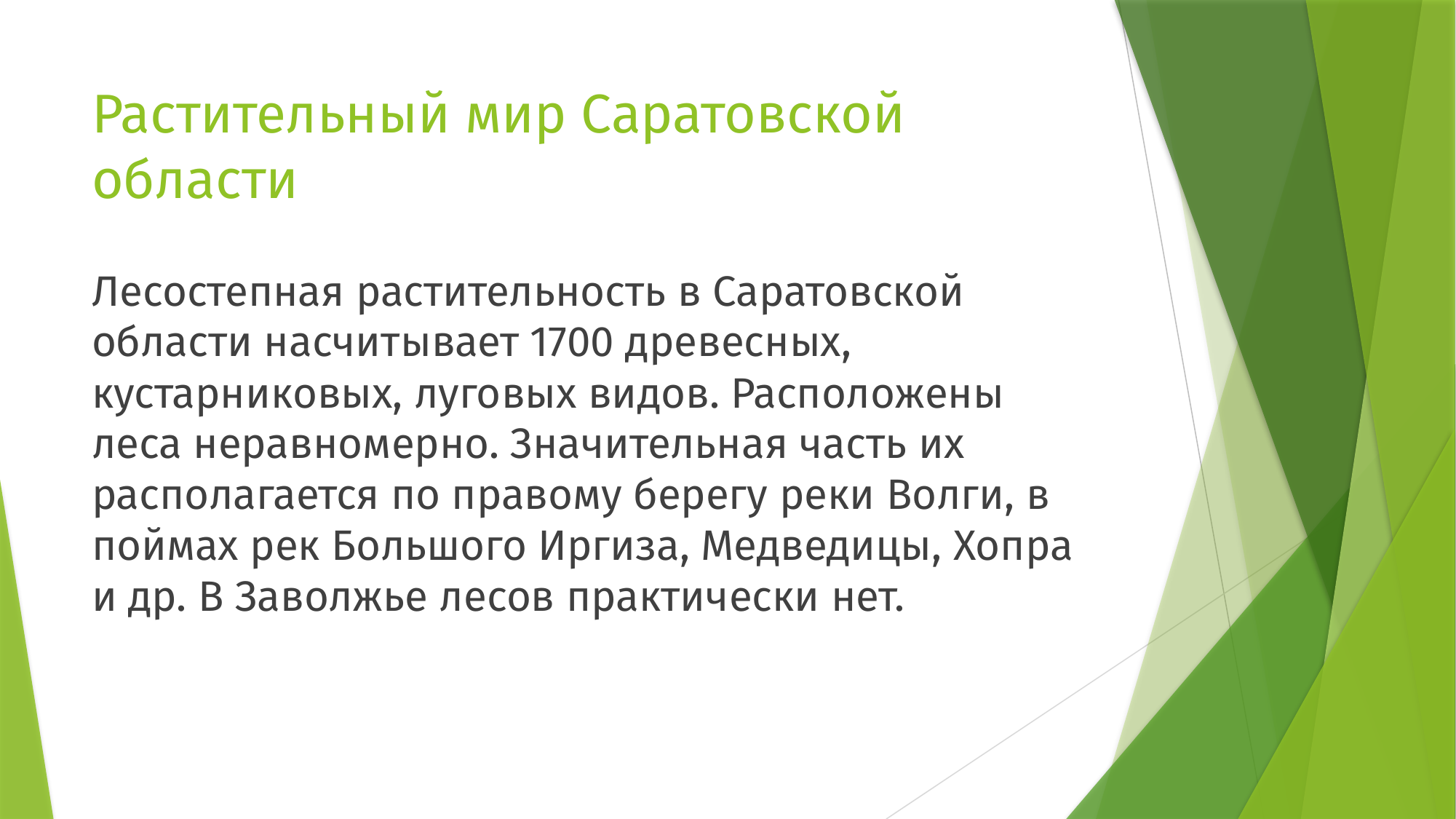

# Растительный мир Саратовской области
Лесостепная растительность в Саратовской области насчитывает 1700 древесных, кустарниковых, луговых видов. Расположены леса неравномерно. Значительная часть их располагается по правому берегу реки Волги, в поймах рек Большого Иргиза, Медведицы, Хопра и др. В Заволжье лесов практически нет.